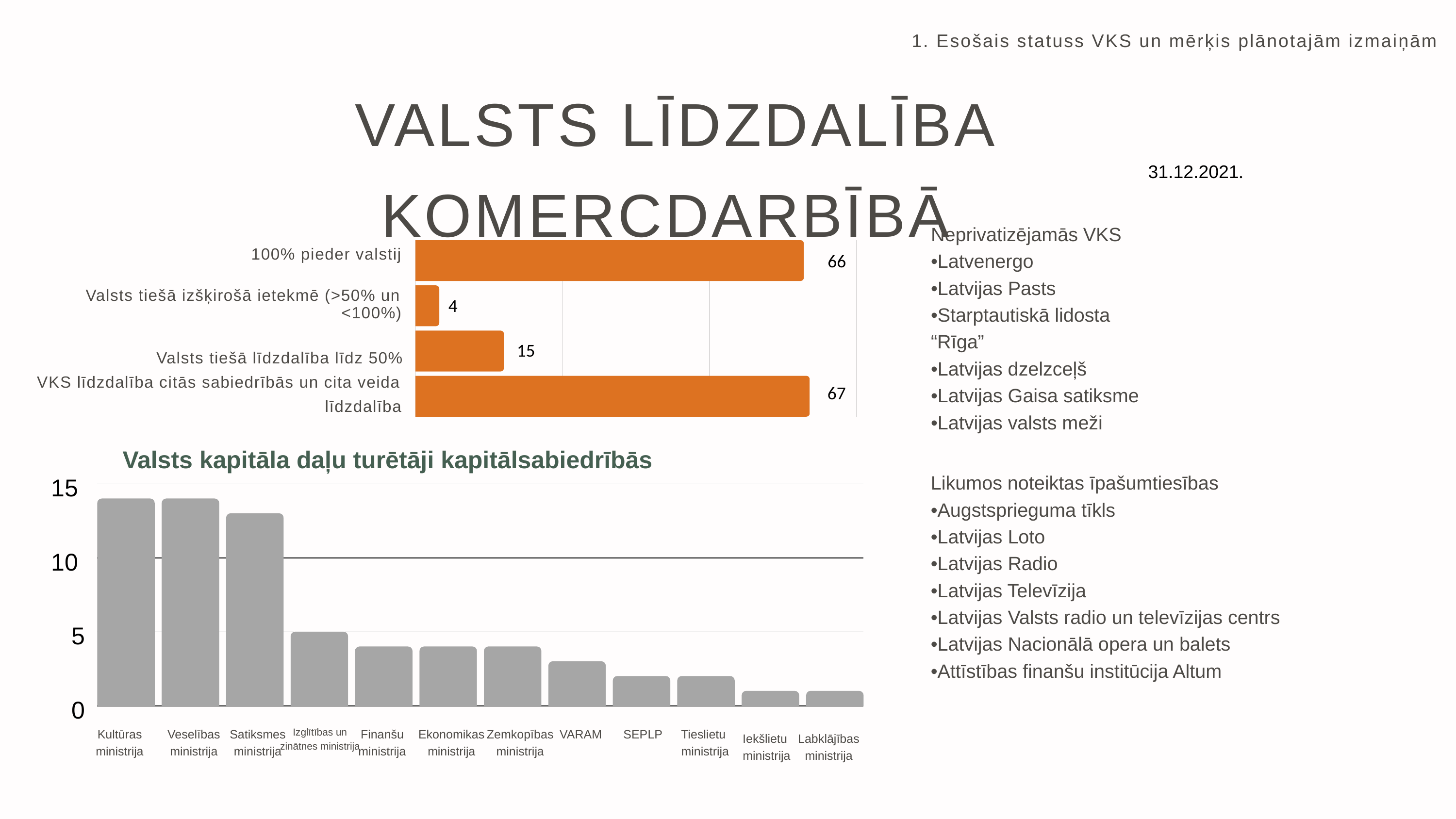

1. Esošais statuss VKS un mērķis plānotajām izmaiņām
VALSTS LĪDZDALĪBA KOMERCDARBĪBĀ
31.12.2021.
Neprivatizējamās VKS
•Latvenergo
•Latvijas Pasts
•Starptautiskā lidosta “Rīga”
•Latvijas dzelzceļš
•Latvijas Gaisa satiksme
•Latvijas valsts meži

100% pieder valstij

66
Valsts tiešā izšķirošā ietekmē (>50% un <100%)
4
15
Valsts tiešā līdzdalība līdz 50%
VKS līdzdalība citās sabiedrībās un cita veida līdzdalība
67
Valsts kapitāla daļu turētāji kapitālsabiedrībās
Likumos noteiktas īpašumtiesības
•Augstsprieguma tīkls
•Latvijas Loto
•Latvijas Radio
•Latvijas Televīzija
•Latvijas Valsts radio un televīzijas centrs
•Latvijas Nacionālā opera un balets
•Attīstības finanšu institūcija Altum

15

10
5
0
Izglītības un zinātnes ministrija
Kultūras ministrija
Veselības ministrija
Satiksmes ministrija
Finanšu ministrija
Ekonomikas ministrija
Zemkopības ministrija
VARAM
SEPLP
Tieslietu
ministrija
Iekšlietu
ministrija
Labklājības ministrija